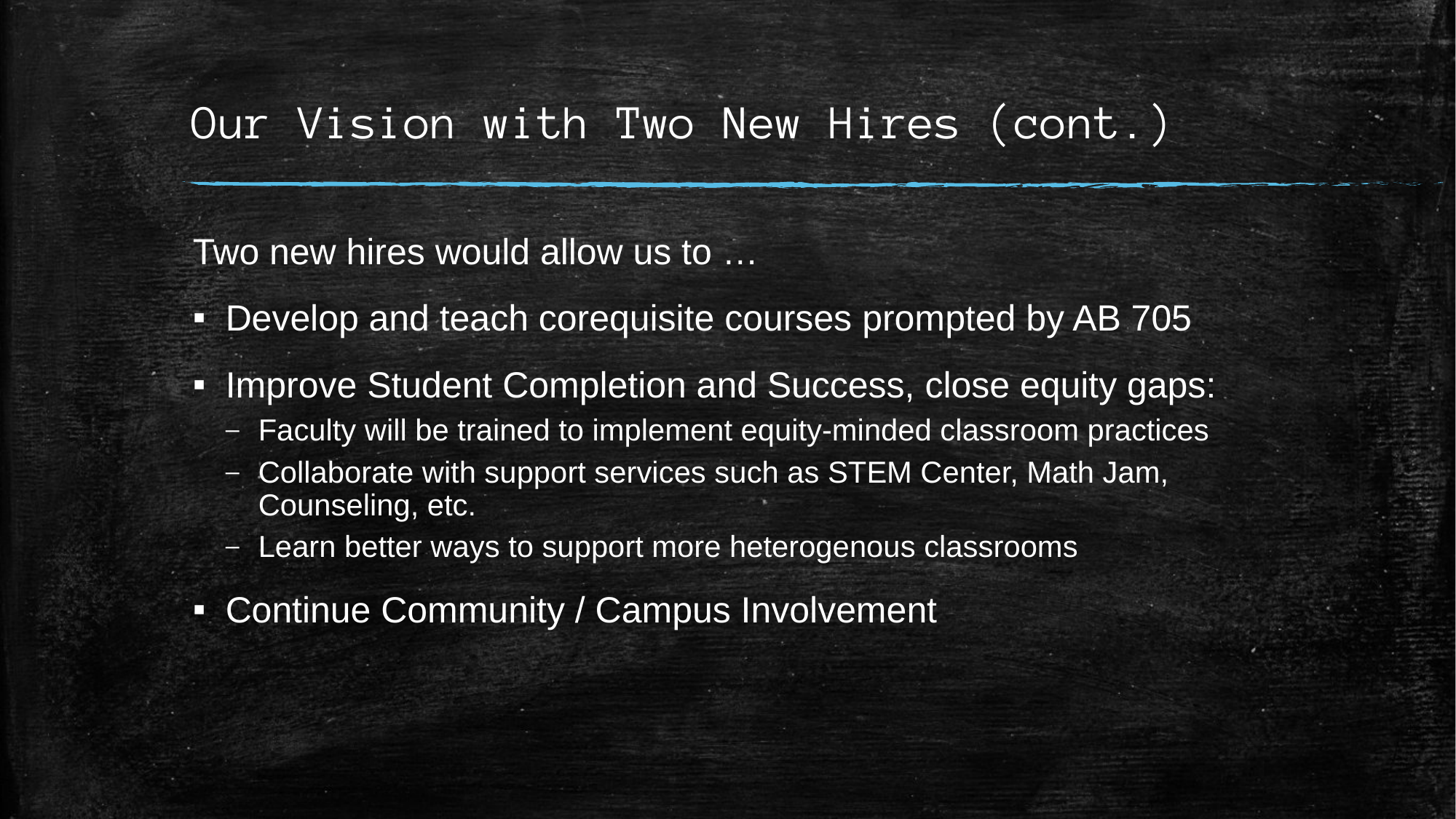

# Our Vision with Two New Hires (cont.)
Two new hires would allow us to …
Develop and teach corequisite courses prompted by AB 705
Improve Student Completion and Success, close equity gaps:
Faculty will be trained to implement equity-minded classroom practices
Collaborate with support services such as STEM Center, Math Jam, Counseling, etc.
Learn better ways to support more heterogenous classrooms
Continue Community / Campus Involvement